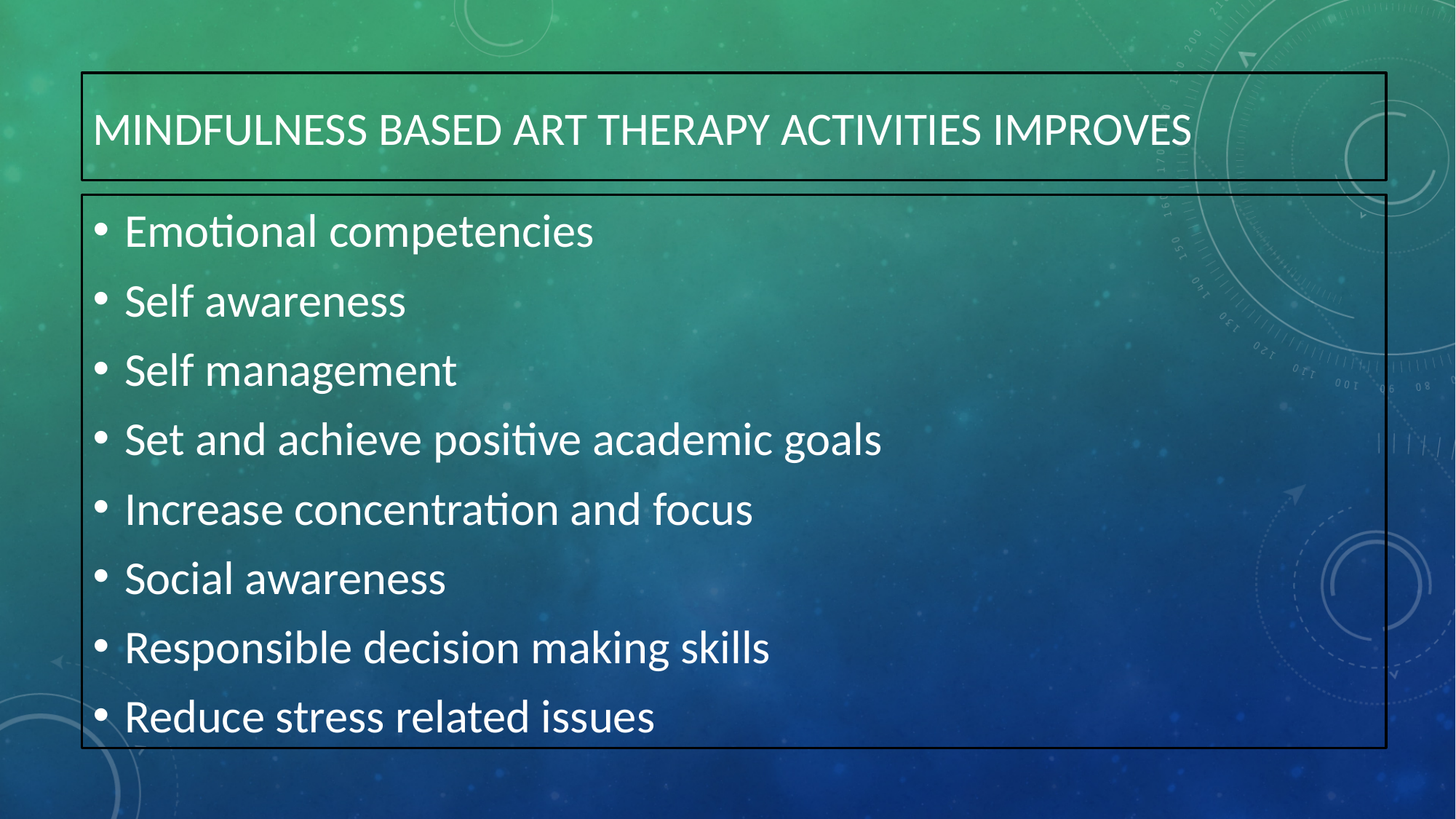

# Mindfulness Based art Therapy activities improves
Emotional competencies
Self awareness
Self management
Set and achieve positive academic goals
Increase concentration and focus
Social awareness
Responsible decision making skills
Reduce stress related issues